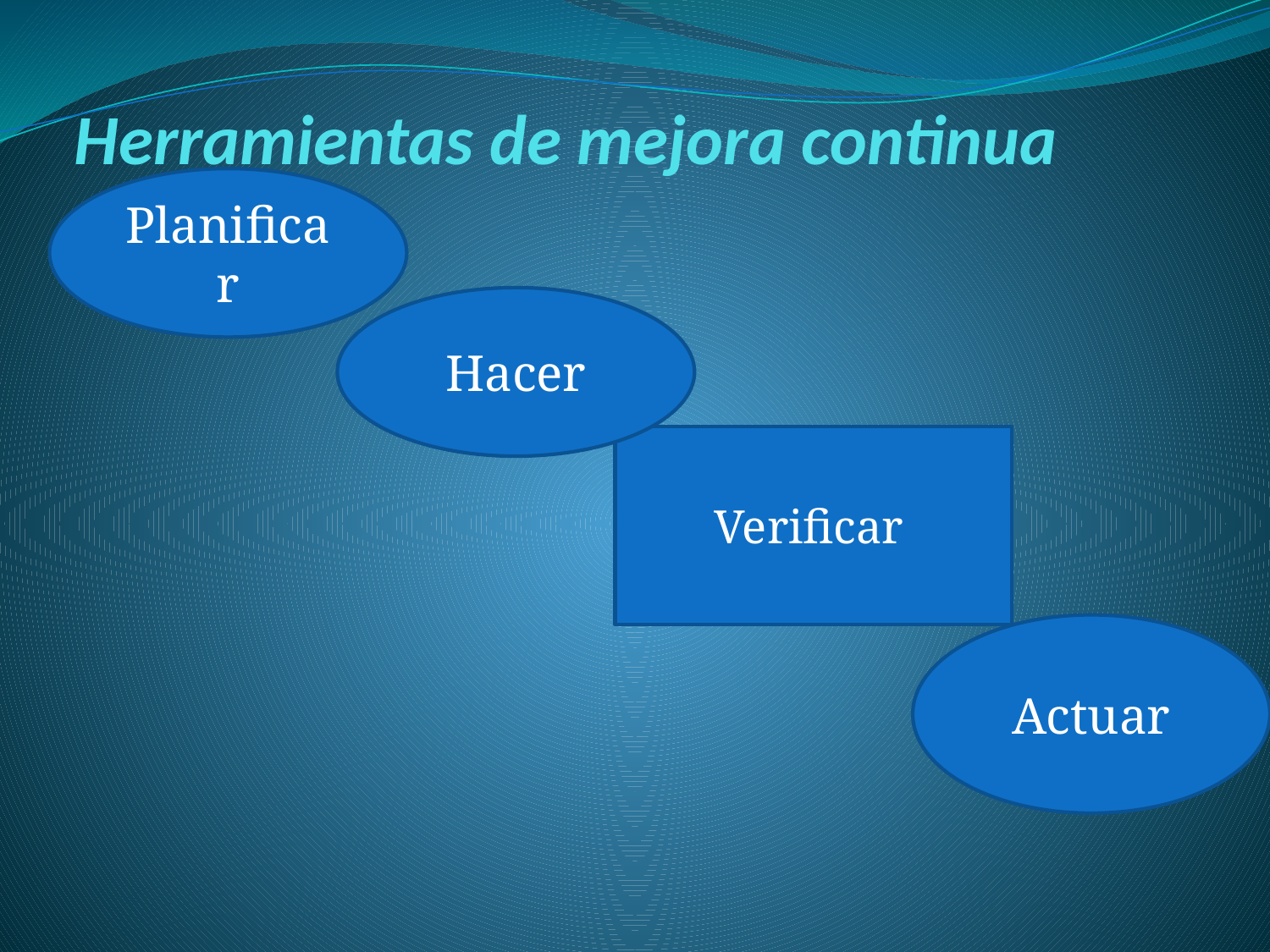

# Herramientas de mejora continua
Planificar

Hacer

Verificar
Actuar